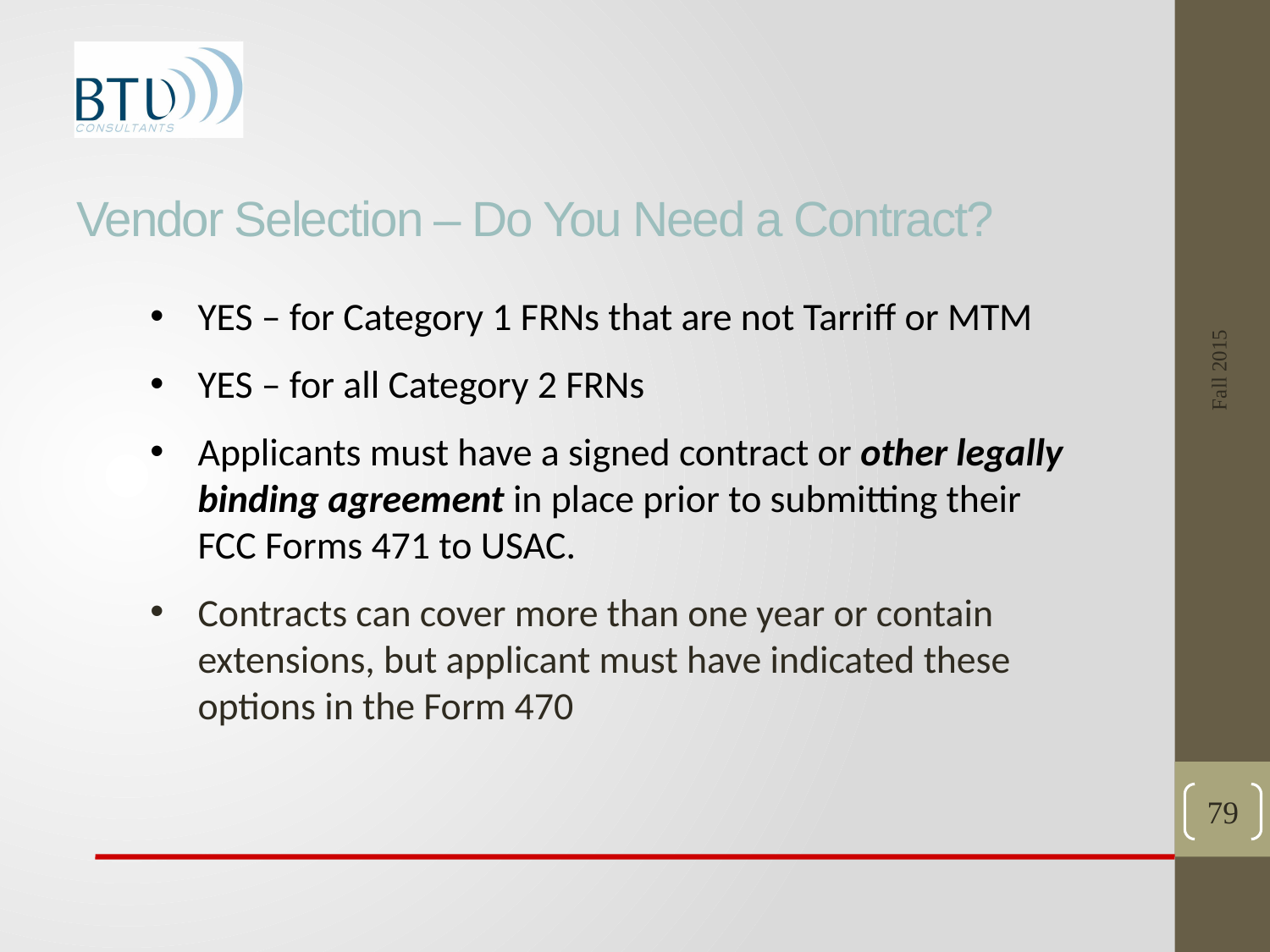

# Vendor Selection – Do You Need a Contract?

Fall 2015

YES – for Category 1 FRNs that are not Tarriff or MTM
YES – for all Category 2 FRNs
Applicants must have a signed contract or other legally binding agreement in place prior to submitting their FCC Forms 471 to USAC.
Contracts can cover more than one year or contain extensions, but applicant must have indicated these options in the Form 470
79